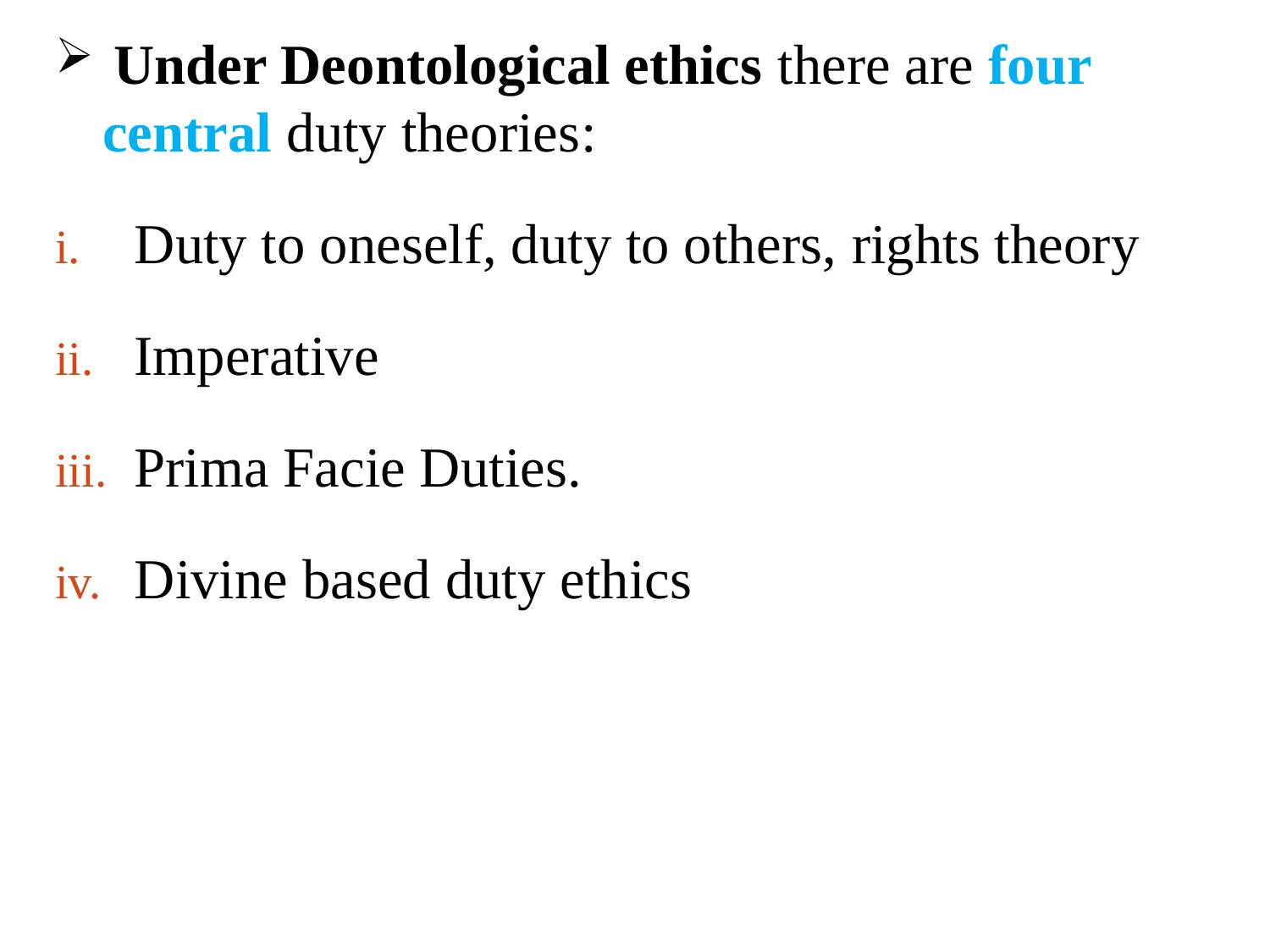

Under Deontological ethics there are four central duty theories:
Duty to oneself, duty to others, rights theory
Imperative
Prima Facie Duties.
Divine based duty ethics
#